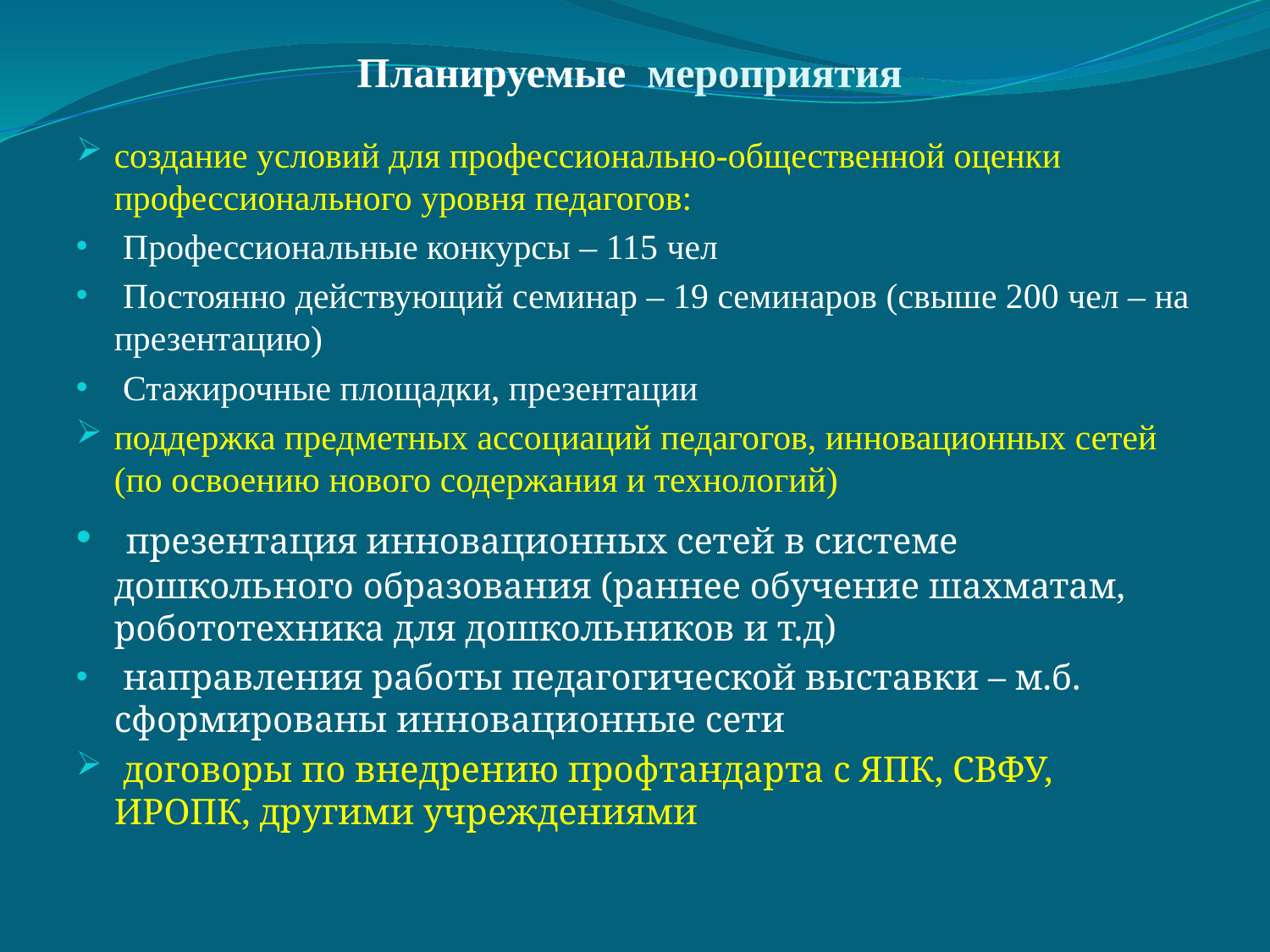

# Планируемые  мероприятия
создание условий для профессионально-общественной оценки профессионального уровня педагогов:
 Профессиональные конкурсы – 115 чел
 Постоянно действующий семинар – 19 семинаров (свыше 200 чел – на презентацию)
 Стажирочные площадки, презентации
поддержка предметных ассоциаций педагогов, инновационных сетей (по освоению нового содержания и технологий)
 презентация инновационных сетей в системе дошкольного образования (раннее обучение шахматам, робототехника для дошкольников и т.д)
 направления работы педагогической выставки – м.б. сформированы инновационные сети
 договоры по внедрению профтандарта с ЯПК, СВФУ, ИРОПК, другими учреждениями